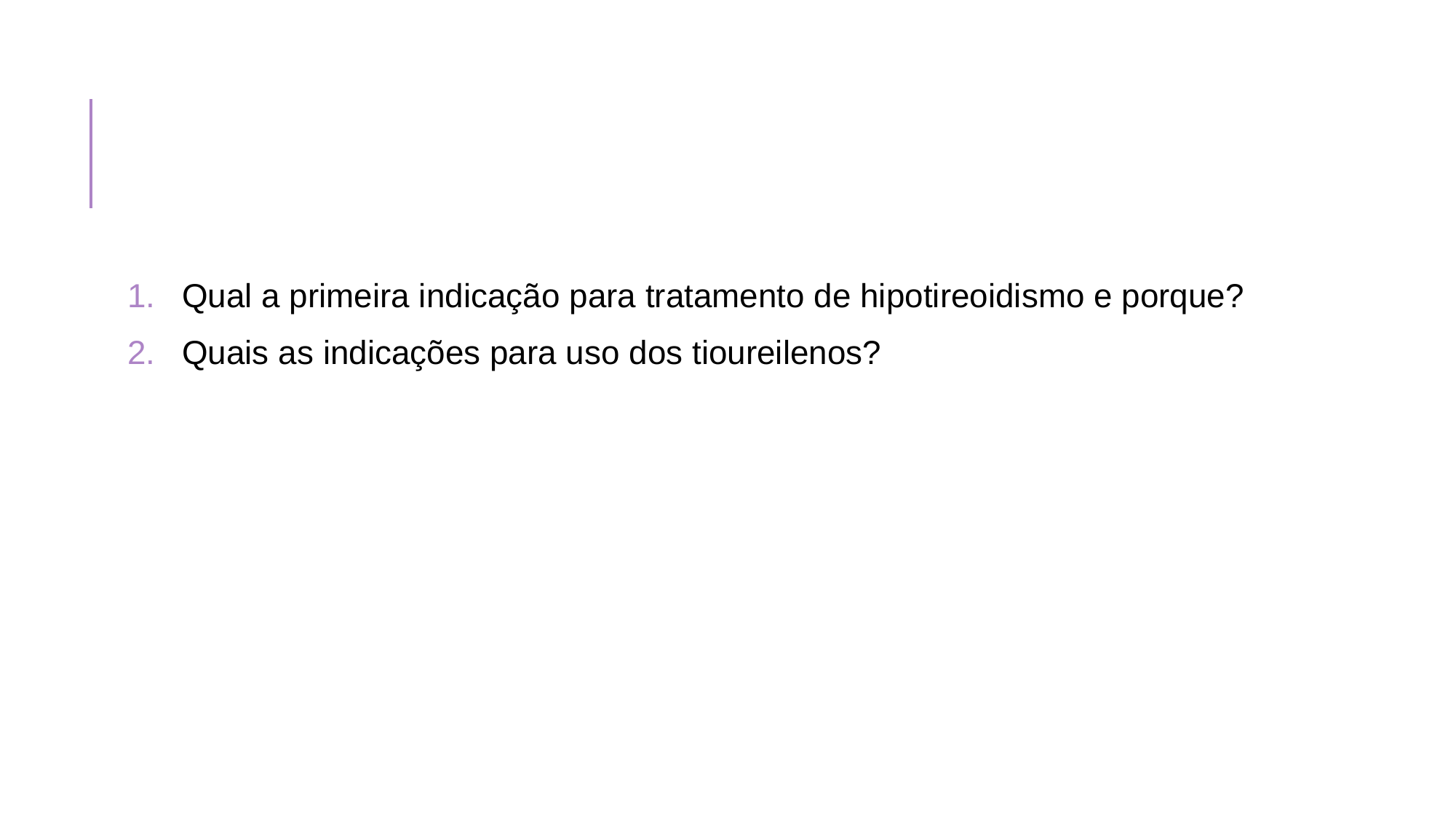

#
Qual a primeira indicação para tratamento de hipotireoidismo e porque?
Quais as indicações para uso dos tioureilenos?